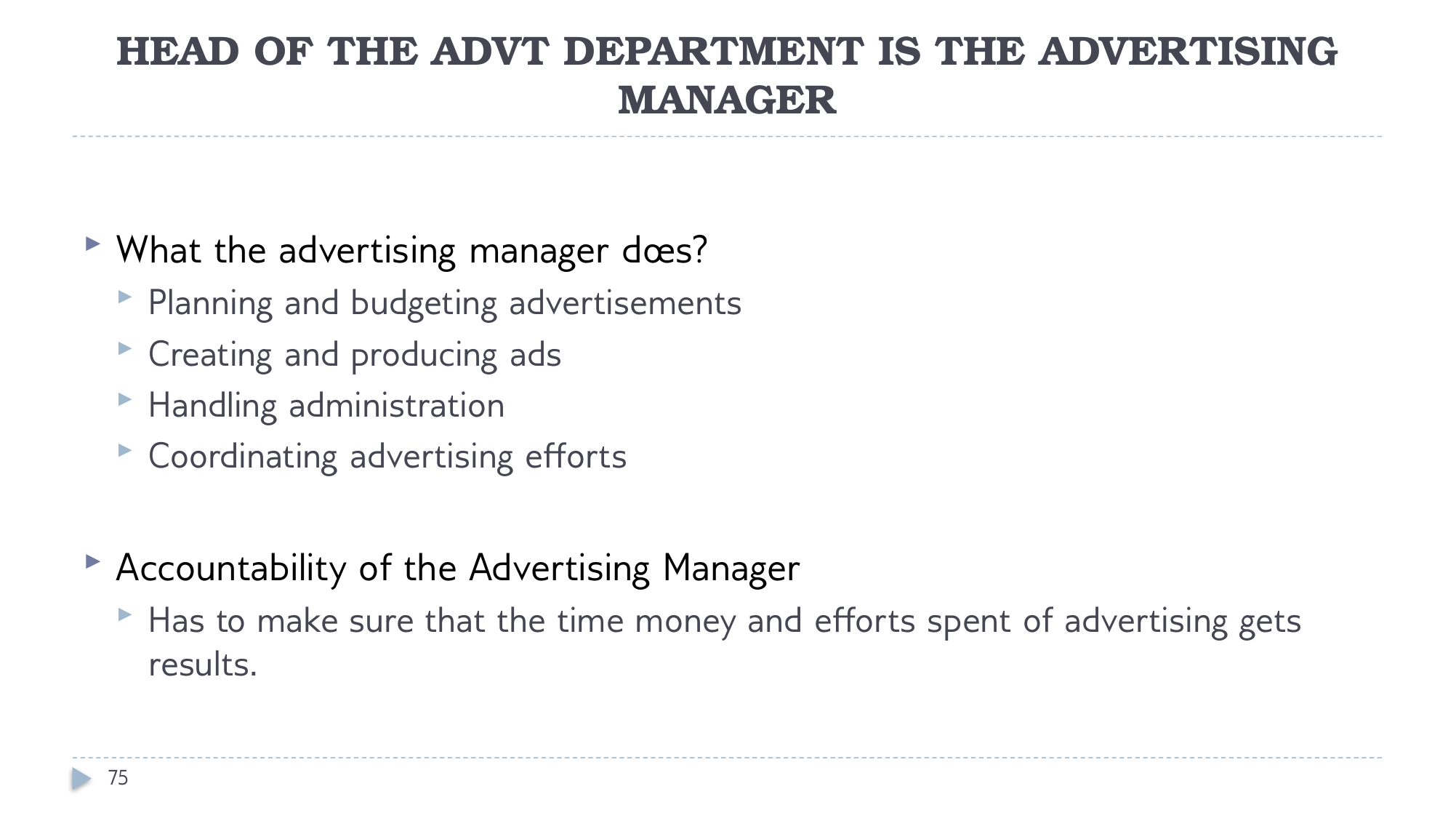

# HEAD OF THE ADVT DEPARTMENT IS THE ADVERTISING MANAGER
What the advertising manager does?
Planning and budgeting advertisements
Creating and producing ads
Handling administration
Coordinating advertising efforts

Accountability of the Advertising Manager
Has to make sure that the time money and efforts spent of advertising gets results.

75